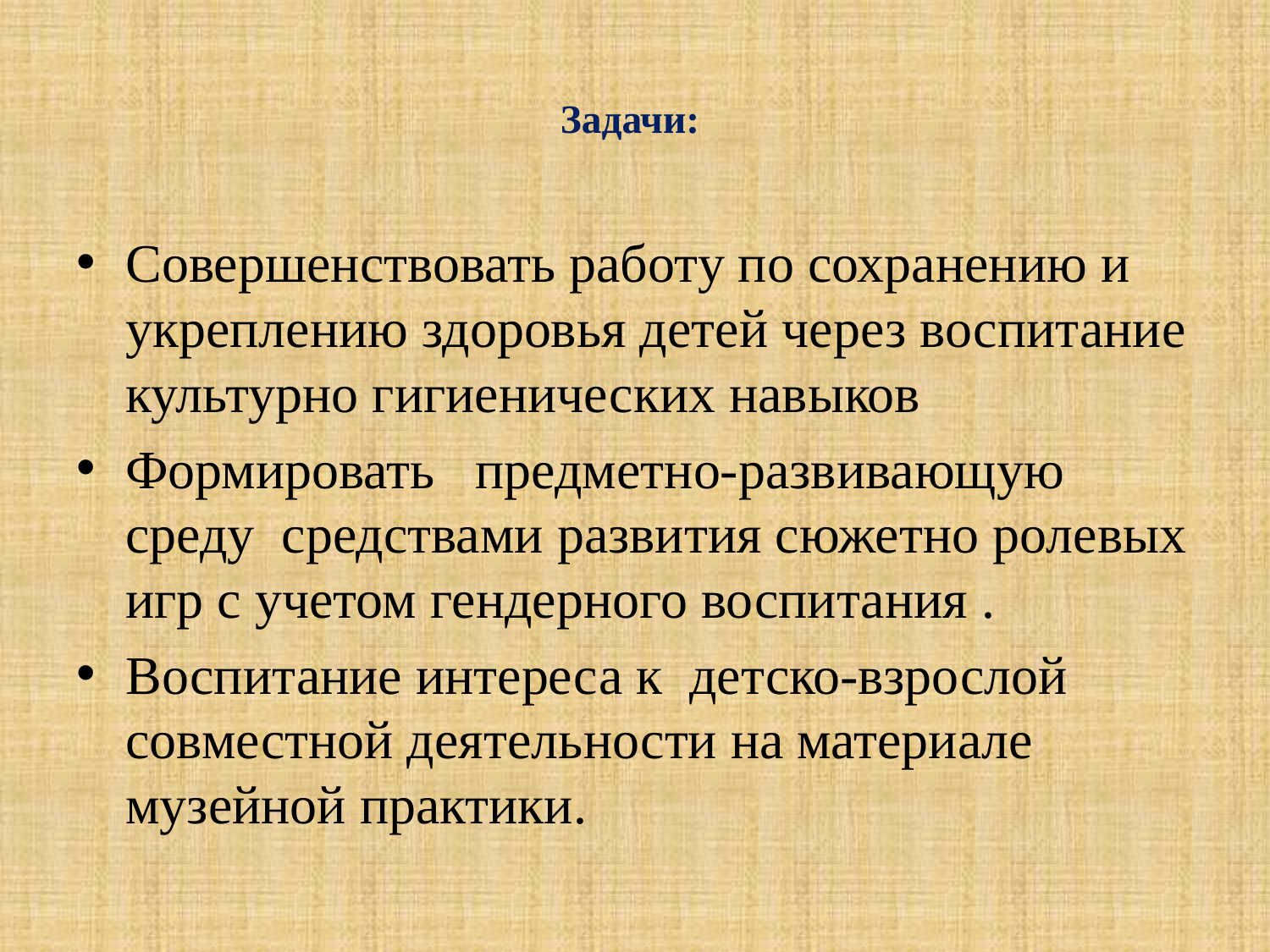

# Задачи:
Совершенствовать работу по сохранению и укреплению здоровья детей через воспитание культурно гигиенических навыков
Формировать   предметно-развивающую  среду  средствами развития сюжетно ролевых игр с учетом гендерного воспитания .
Воспитание интереса к  детско-взрослой совместной деятельности на материале музейной практики.